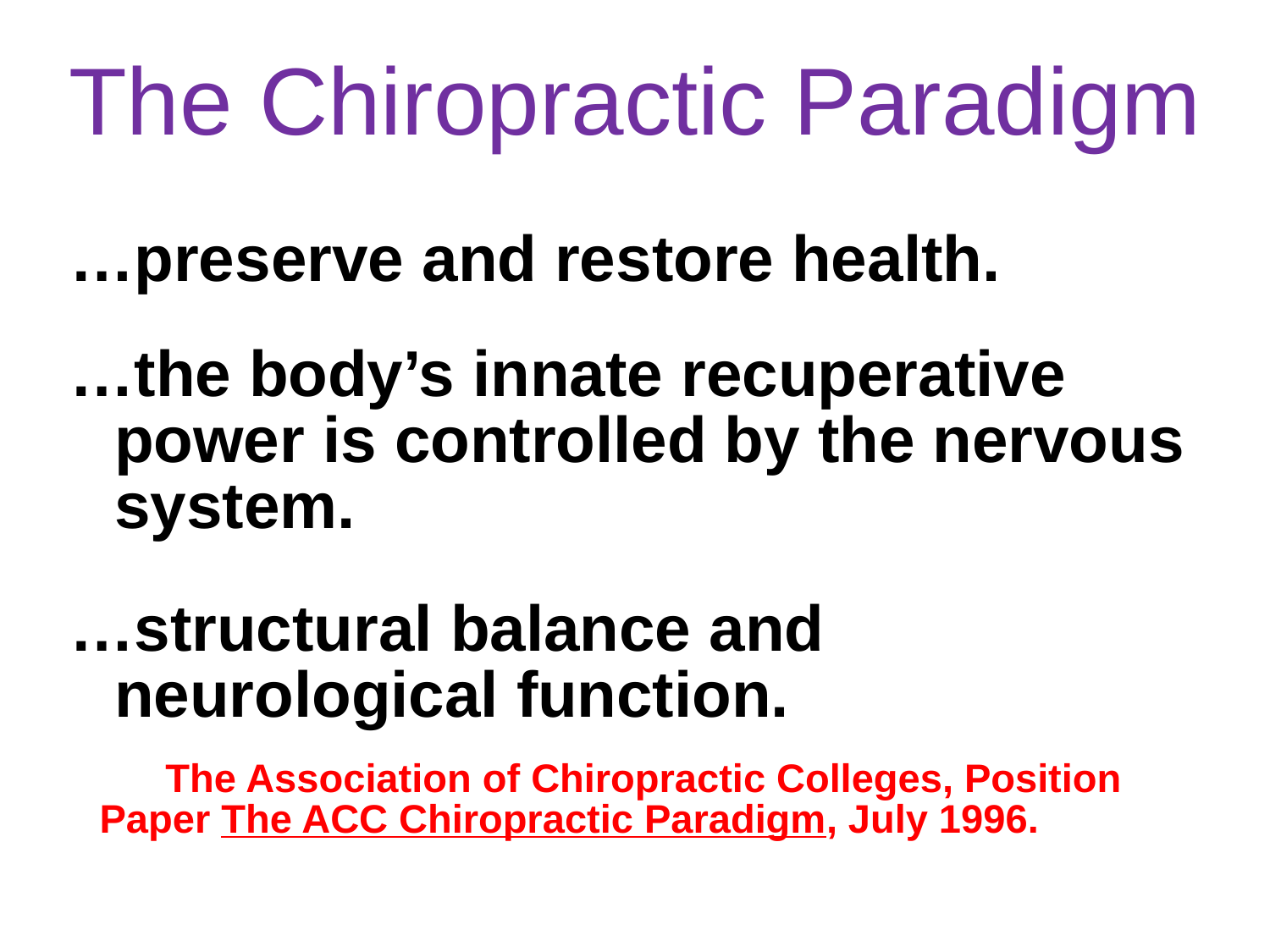

…preserve and restore health.

…the body’s innate recuperative power is controlled by the nervous system.

…structural balance and neurological function.

The Association of Chiropractic Colleges, Position Paper The ACC Chiropractic Paradigm, July 1996.
The Chiropractic Paradigm